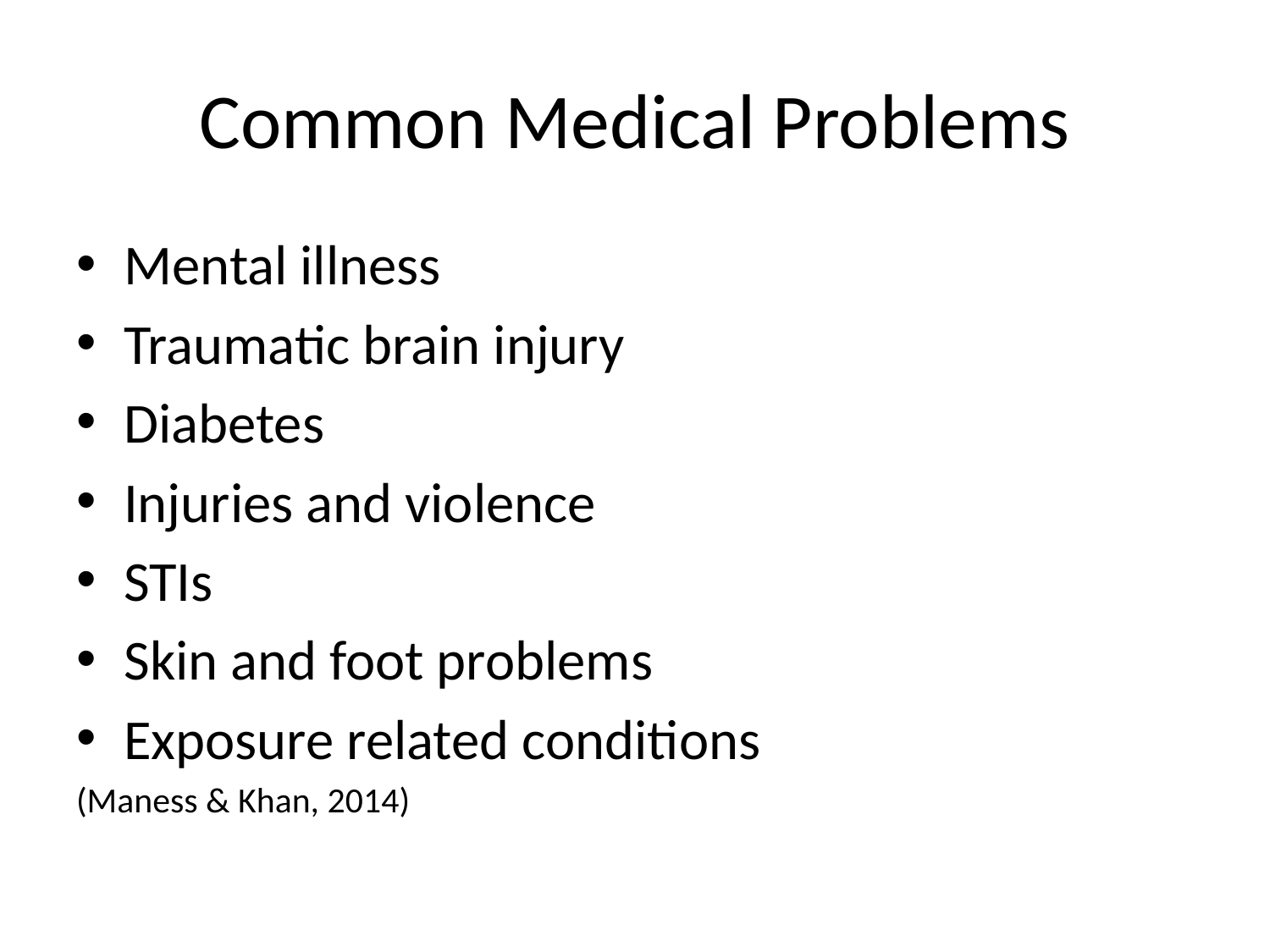

# Common Medical Problems
Mental illness
Traumatic brain injury
Diabetes
Injuries and violence
STIs
Skin and foot problems
Exposure related conditions
(Maness & Khan, 2014)